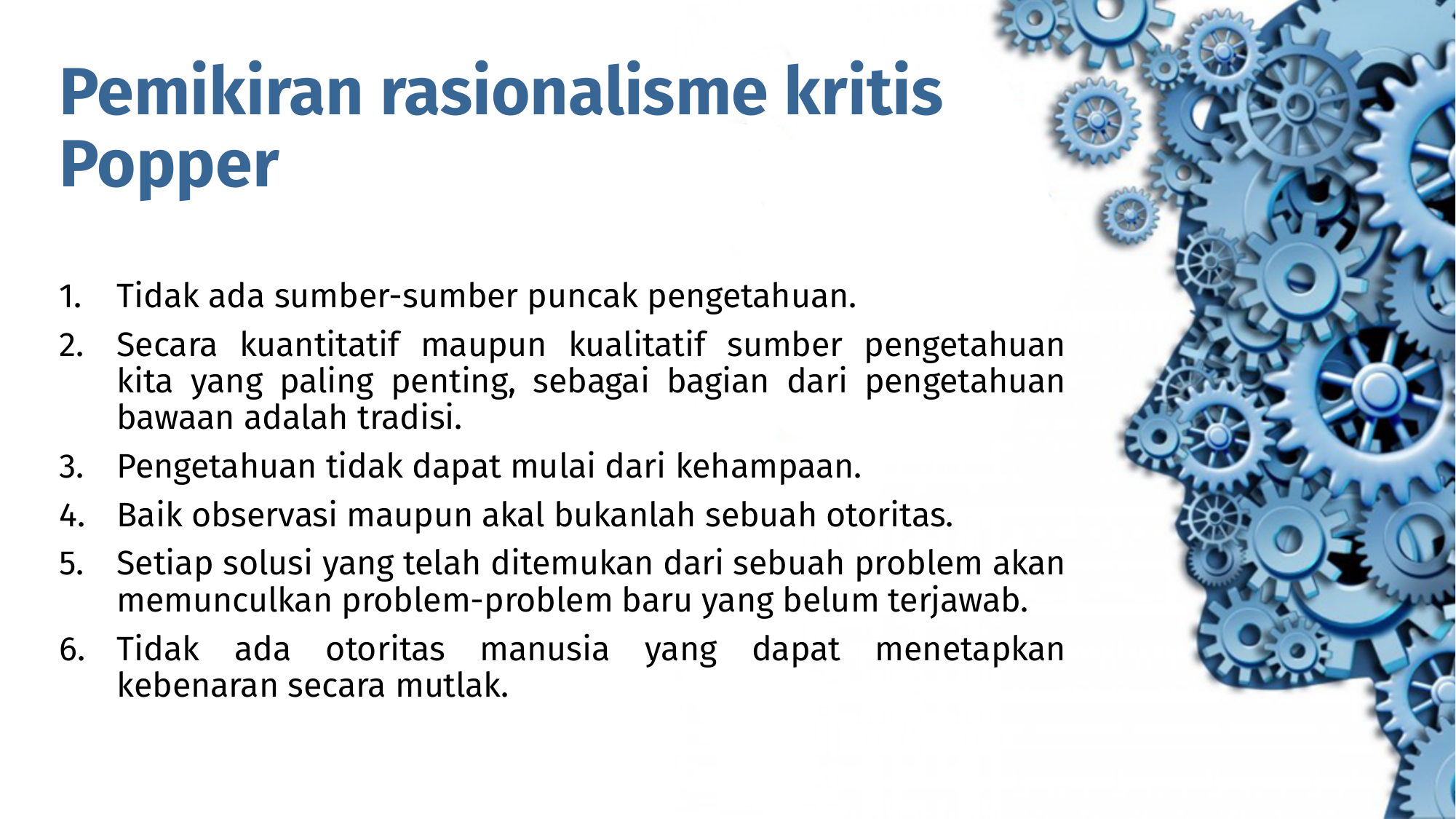

# Pemikiran rasionalisme kritis Popper

Tidak ada sumber-sumber puncak pengetahuan.
Secara kuantitatif maupun kualitatif sumber pengetahuan kita yang paling penting, sebagai bagian dari pengetahuan bawaan adalah tradisi.
Pengetahuan tidak dapat mulai dari kehampaan.
Baik observasi maupun akal bukanlah sebuah otoritas.
Setiap solusi yang telah ditemukan dari sebuah problem akan memunculkan problem-problem baru yang belum terjawab.
Tidak ada otoritas manusia yang dapat menetapkan kebenaran secara mutlak.